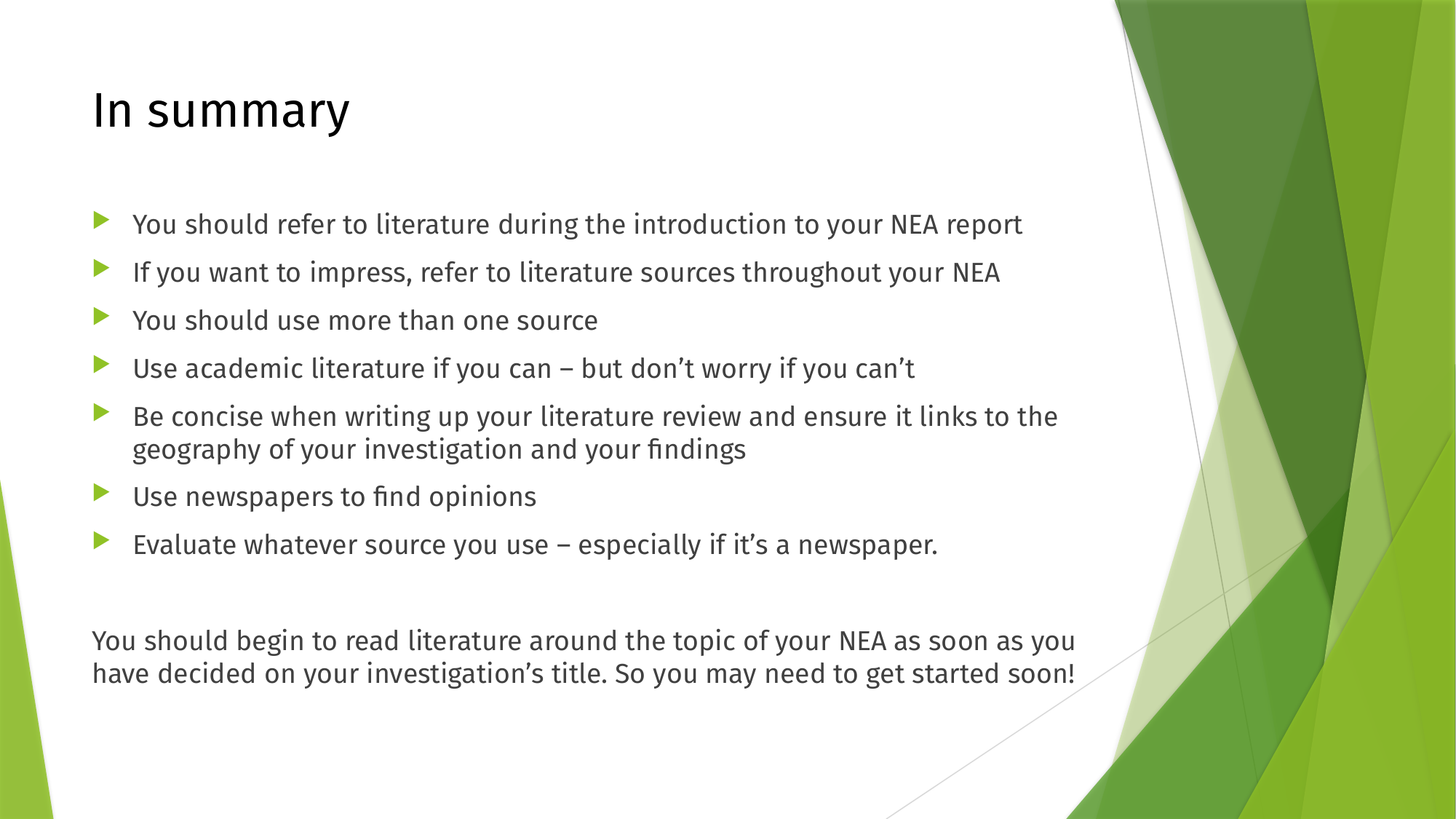

# In summary
You should refer to literature during the introduction to your NEA report
If you want to impress, refer to literature sources throughout your NEA
You should use more than one source
Use academic literature if you can – but don’t worry if you can’t
Be concise when writing up your literature review and ensure it links to the geography of your investigation and your findings
Use newspapers to find opinions
Evaluate whatever source you use – especially if it’s a newspaper.

You should begin to read literature around the topic of your NEA as soon as you have decided on your investigation’s title. So you may need to get started soon!